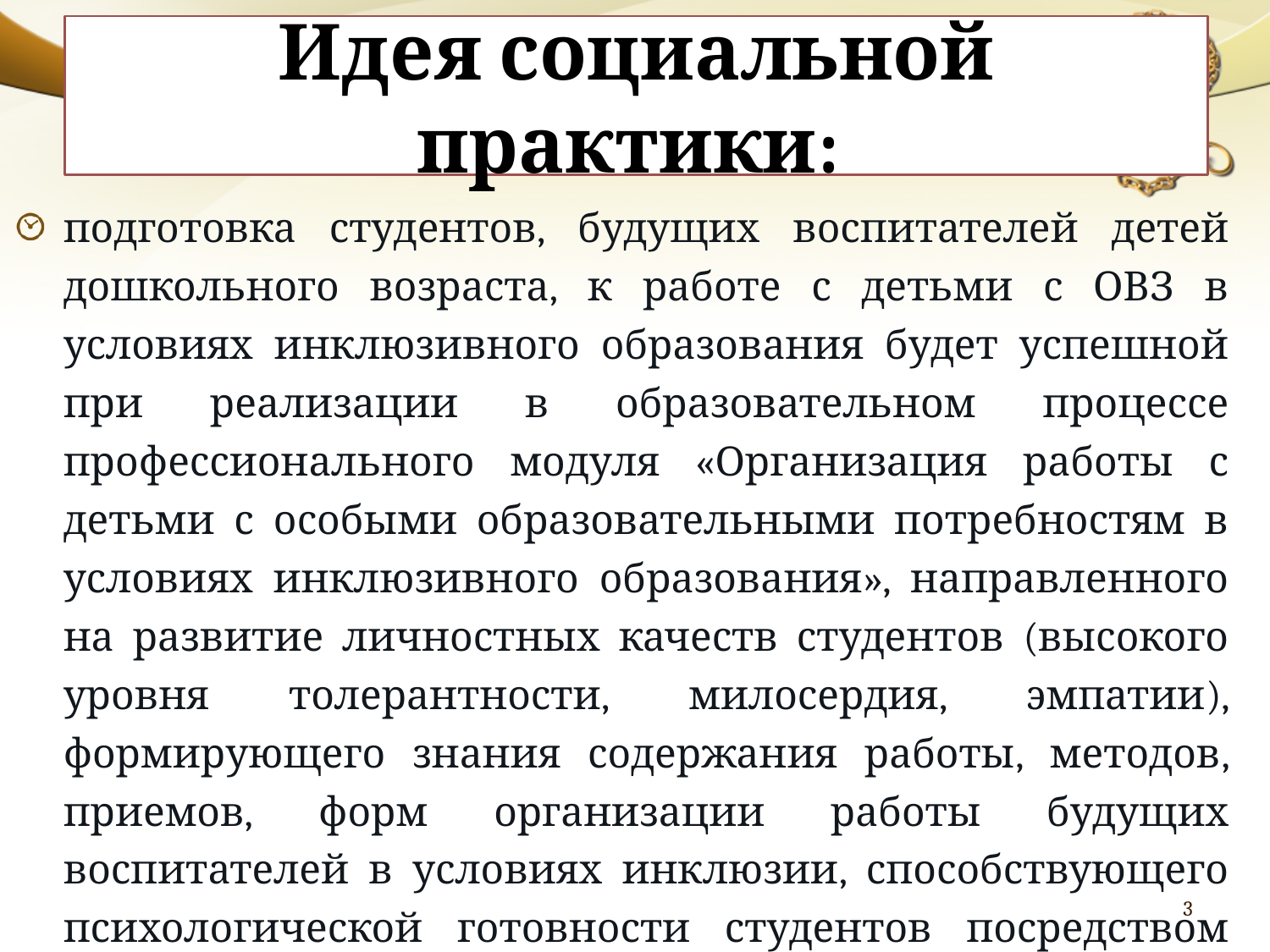

# Идея социальной практики:
подготовка студентов, будущих воспитателей детей дошкольного возраста, к работе с детьми с ОВЗ в условиях инклюзивного образования будет успешной при реализации в образовательном процессе профессионального модуля «Организация работы с детьми с особыми образовательными потребностям в условиях инклюзивного образования», направленного на развитие личностных качеств студентов (высокого уровня толерантности, милосердия, эмпатии), формирующего знания содержания работы, методов, приемов, форм организации работы будущих воспитателей в условиях инклюзии, способствующего психологической готовности студентов посредством производственной практики с детьми с ОВЗ в условиях инклюзивного образования.

3